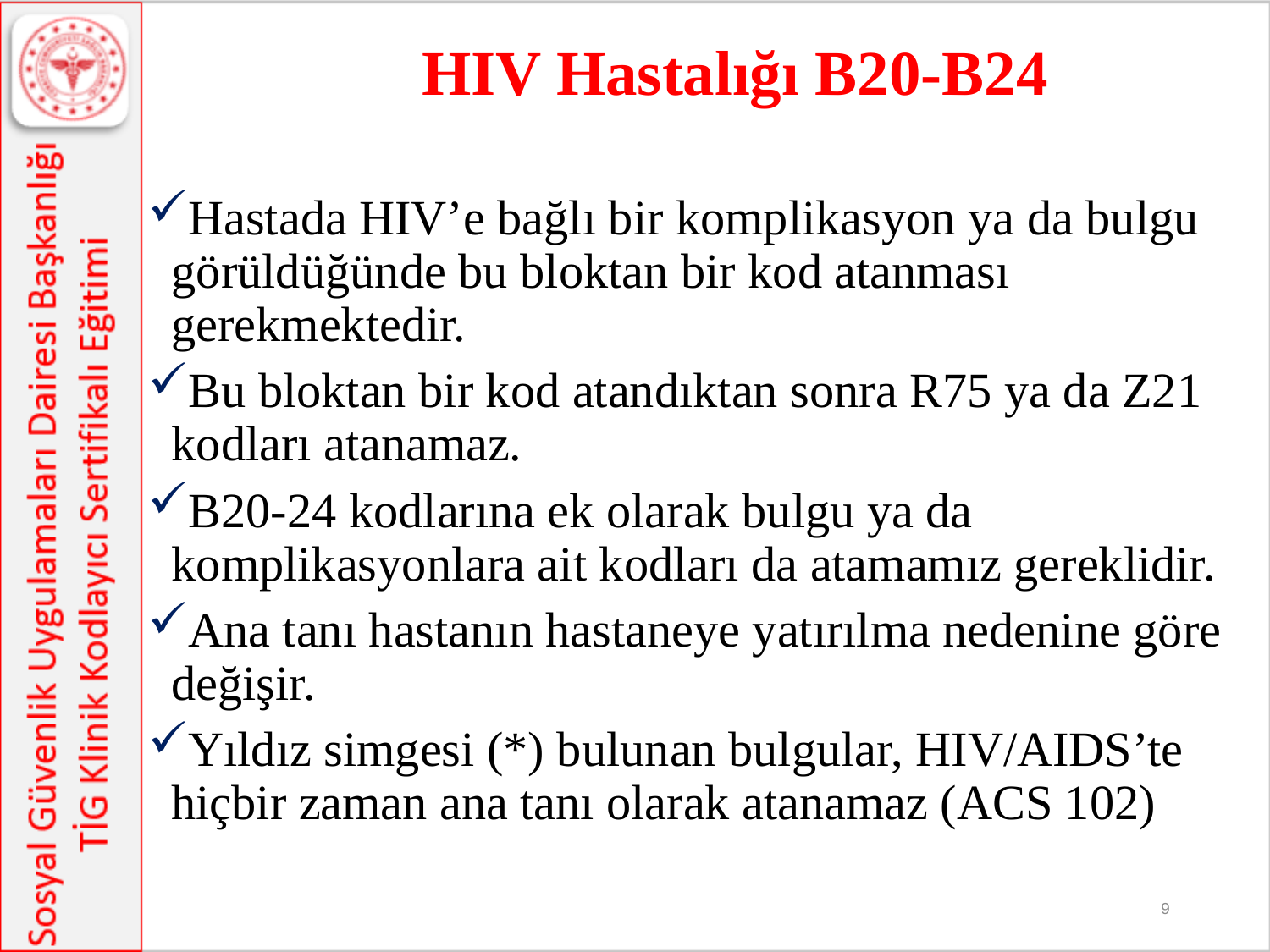

HIV Hastalığı B20-B24
Hastada HIV’e bağlı bir komplikasyon ya da bulgu görüldüğünde bu bloktan bir kod atanması gerekmektedir.
Bu bloktan bir kod atandıktan sonra R75 ya da Z21 kodları atanamaz.
B20-24 kodlarına ek olarak bulgu ya da komplikasyonlara ait kodları da atamamız gereklidir.
Ana tanı hastanın hastaneye yatırılma nedenine göre değişir.
Yıldız simgesi (*) bulunan bulgular, HIV/AIDS’te hiçbir zaman ana tanı olarak atanamaz (ACS 102)

9